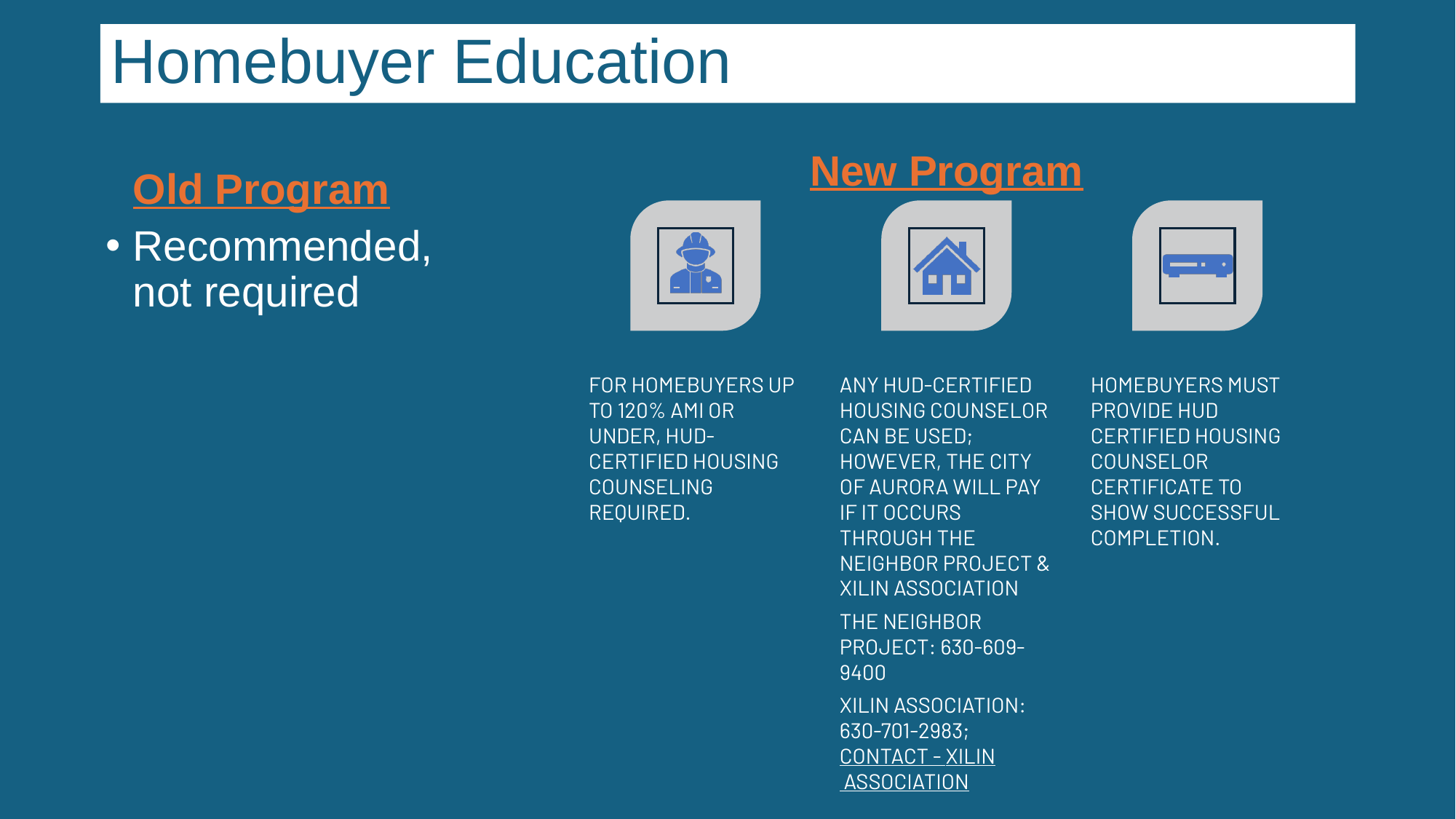

# Homebuyer Education
Old Program
New Program
For homebuyers up to 120% AMI or under, HUD-certified housing counseling required.
Any HUD-certified housing counselor can be used; however, the City of Aurora will pay if it occurs through The Neighbor Project & Xilin Association
The Neighbor Project: 630-609-9400
Xilin Association: 630-701-2983; Contact - Xilin Association
Homebuyers must provide HUD certified housing counselor certificate to show successful completion.
Recommended, not required